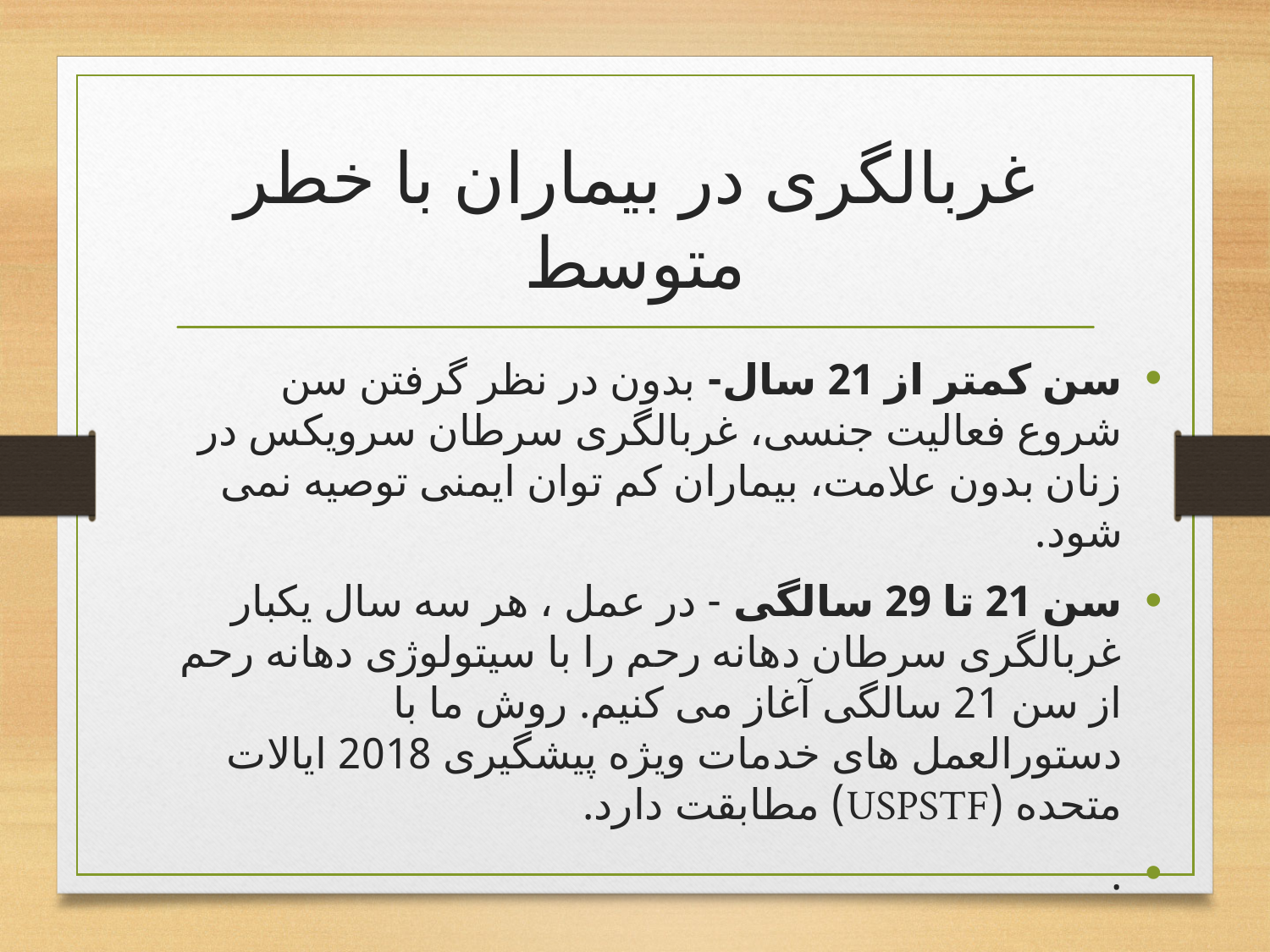

# غربالگری در بیماران با خطر متوسط
سن کمتر از 21 سال- بدون در نظر گرفتن سن شروع فعالیت جنسی، غربالگری سرطان سرویکس در زنان بدون علامت، بیماران کم توان ایمنی توصیه نمی شود.
سن 21 تا 29 سالگی - در عمل ، هر سه سال یکبار غربالگری سرطان دهانه رحم را با سیتولوژی دهانه رحم از سن 21 سالگی آغاز می کنیم. روش ما با دستورالعمل های خدمات ویژه پیشگیری 2018 ایالات متحده (USPSTF) مطابقت دارد.
.